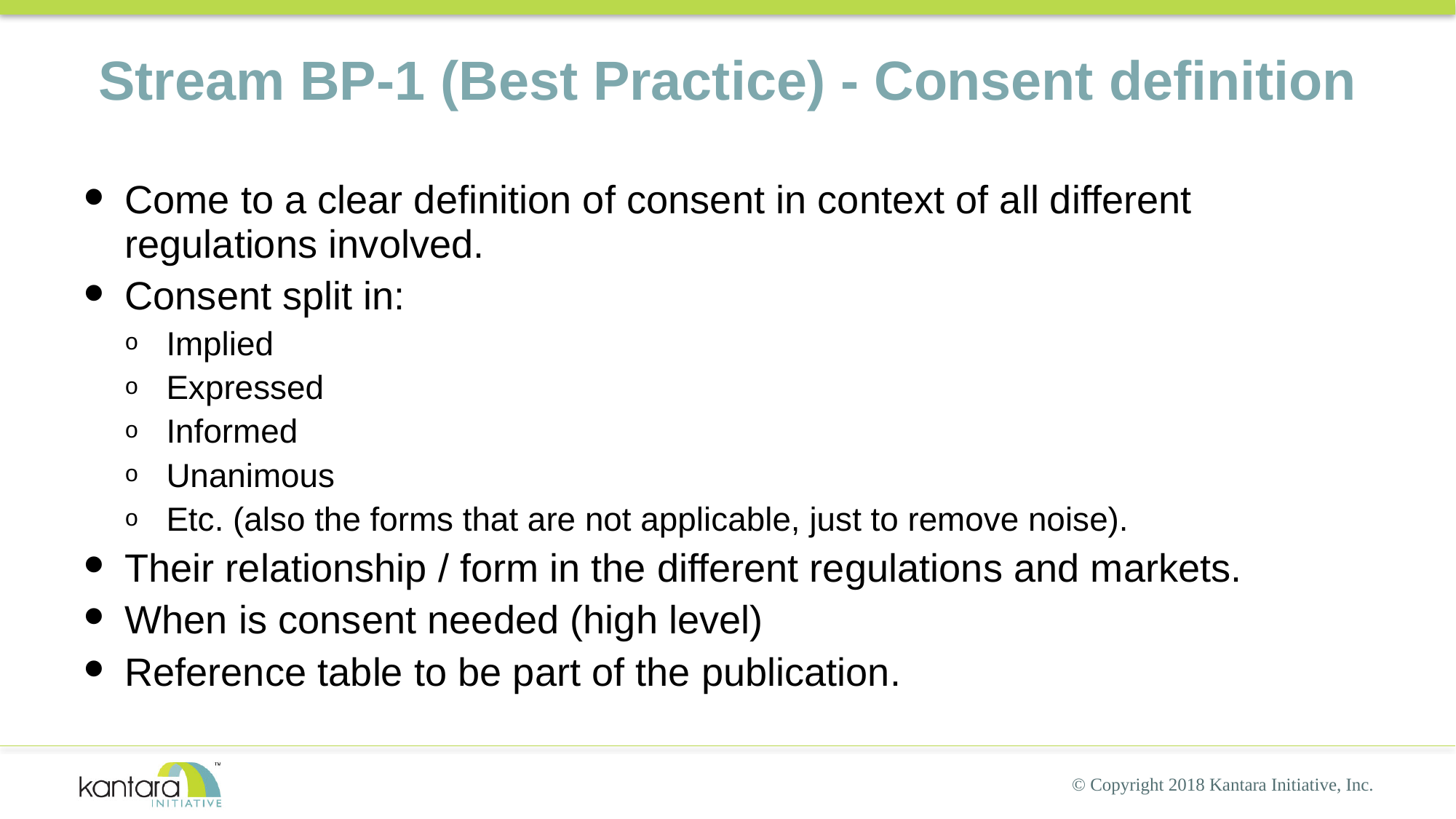

# Stream BP-1 (Best Practice) - Consent definition
Come to a clear definition of consent in context of all different regulations involved.
Consent split in:
Implied
Expressed
Informed
Unanimous
Etc. (also the forms that are not applicable, just to remove noise).
Their relationship / form in the different regulations and markets.
When is consent needed (high level)
Reference table to be part of the publication.